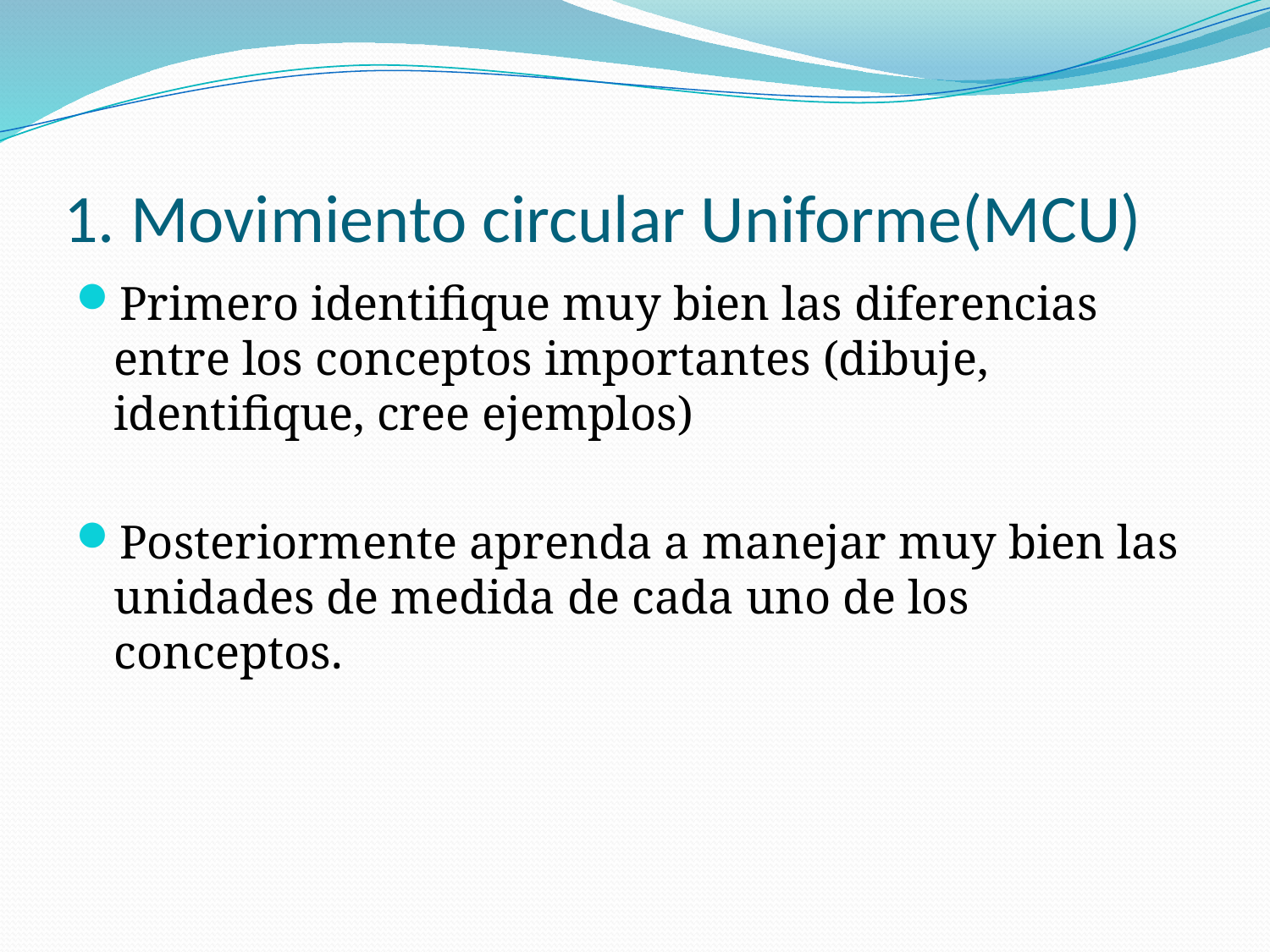

# 1. Movimiento circular Uniforme(MCU)
Primero identifique muy bien las diferencias entre los conceptos importantes (dibuje, identifique, cree ejemplos)

Posteriormente aprenda a manejar muy bien las unidades de medida de cada uno de los conceptos.